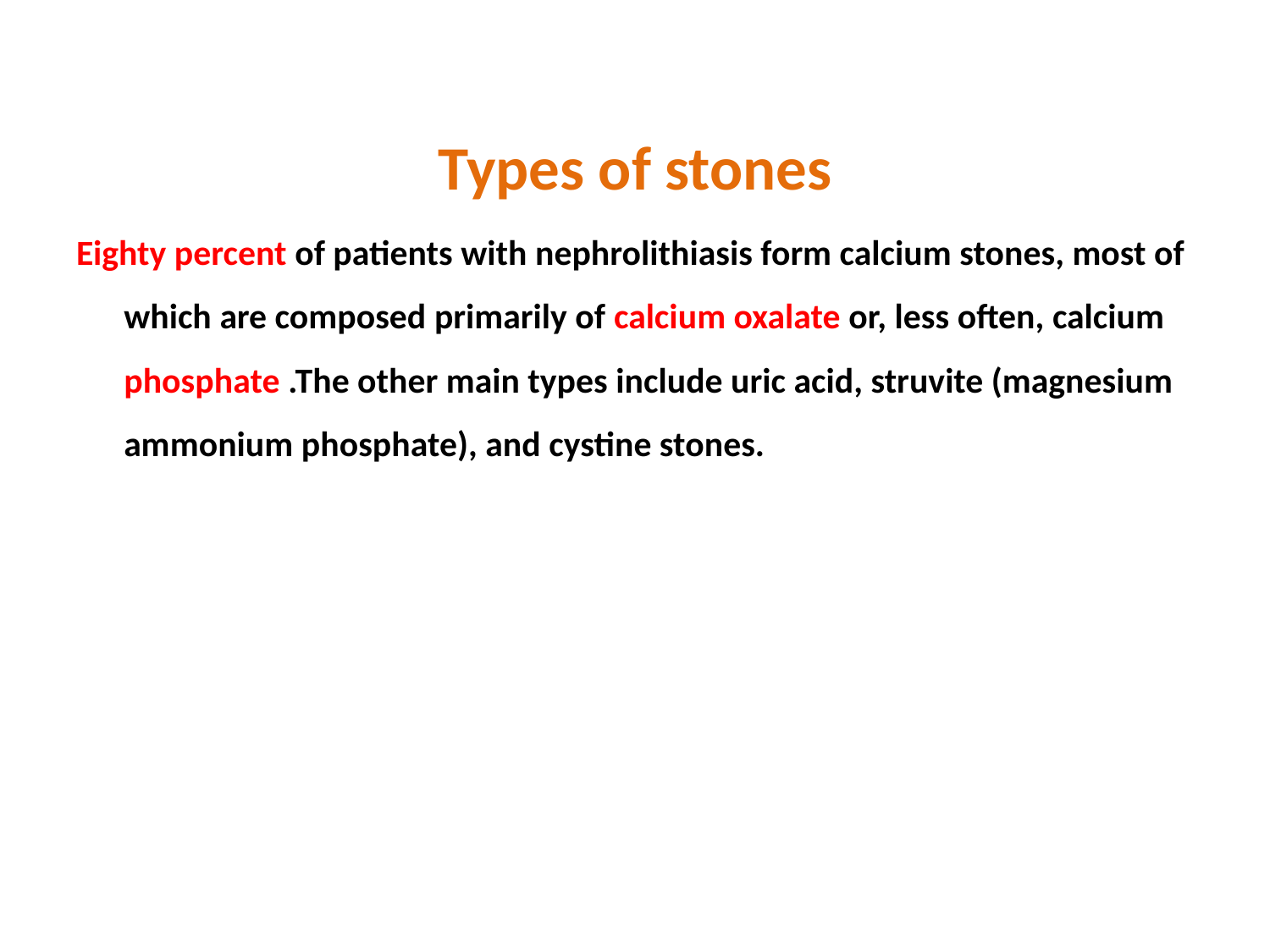

Types of stones
Eighty percent of patients with nephrolithiasis form calcium stones, most of which are composed primarily of calcium oxalate or, less often, calcium phosphate .The other main types include uric acid, struvite (magnesium ammonium phosphate), and cystine stones.